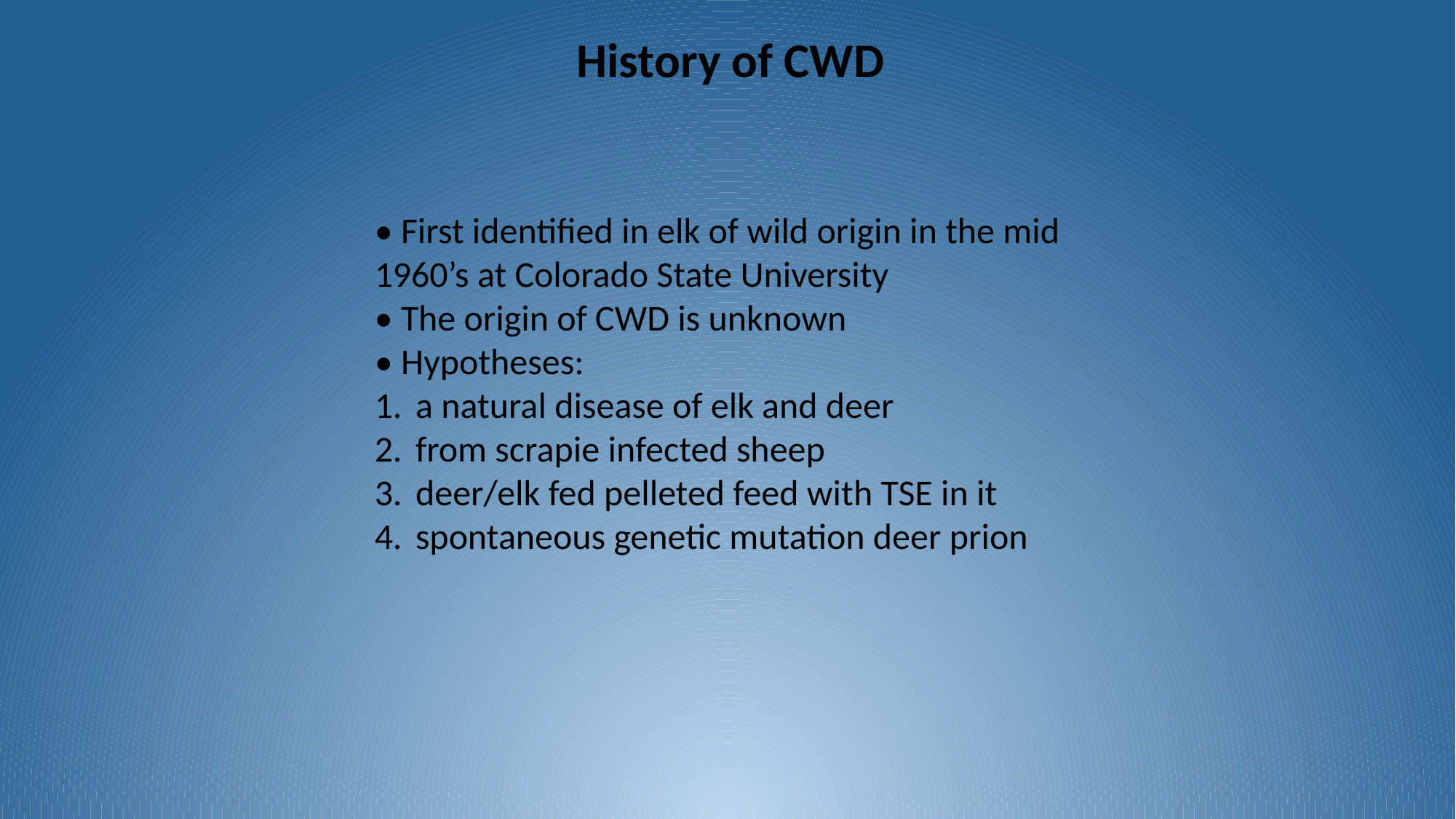

History of CWD
• First identified in elk of wild origin in the mid 1960’s at Colorado State University
• The origin of CWD is unknown
• Hypotheses:
a natural disease of elk and deer
from scrapie infected sheep
deer/elk fed pelleted feed with TSE in it
spontaneous genetic mutation deer prion